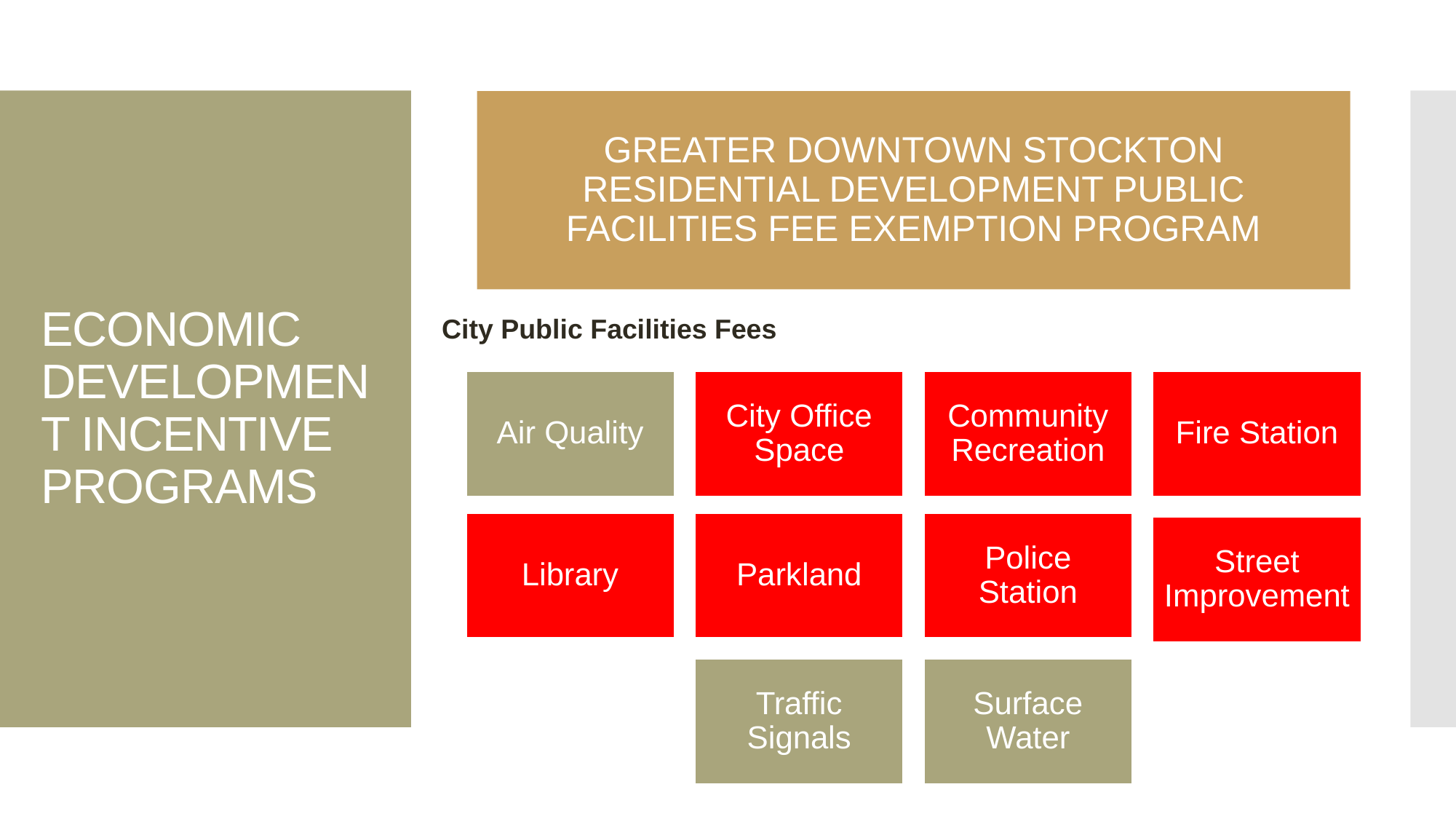

GREATER DOWNTOWN STOCKTON RESIDENTIAL DEVELOPMENT PUBLIC FACILITIES FEE EXEMPTION PROGRAM
# ECONOMIC DEVELOPMENT INCENTIVE PROGRAMS
City Public Facilities Fees
Air Quality
City Office Space
Community Recreation
Fire Station
Library
Parkland
Police Station
Street Improvement
Traffic Signals
Surface Water